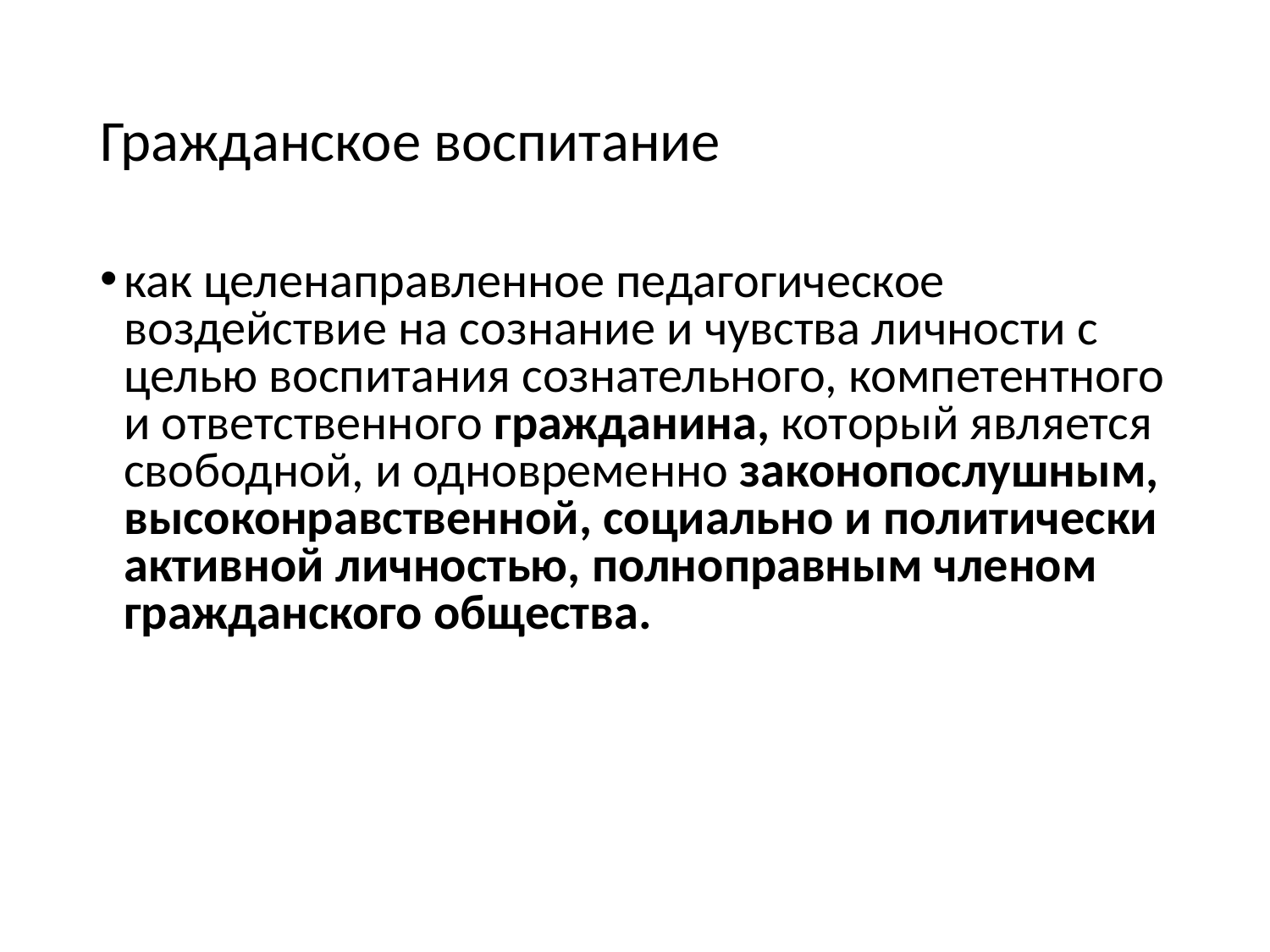

# Гражданское воспитание
как целенаправленное педагогическое воздействие на сознание и чувства личности с целью воспитания сознательного, компетентного и ответственного гражданина, который является свободной, и одновременно законопослушным, высоконравственной, социально и политически активной личностью, полноправным членом гражданского общества.